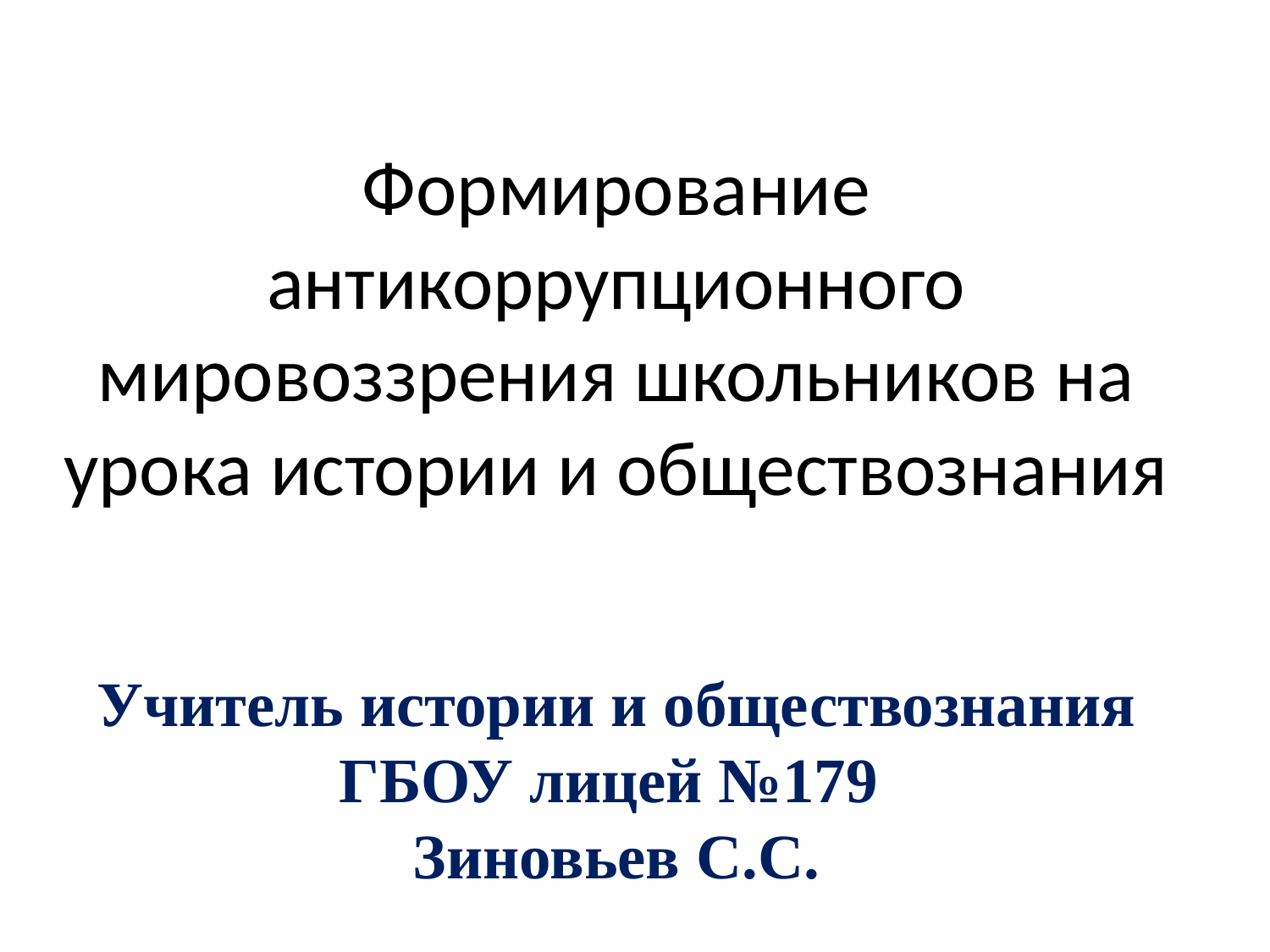

# Формирование антикоррупционного мировоззрения школьников на урока истории и обществознания Учитель истории и обществознания ГБОУ лицей №179 Зиновьев С.С.